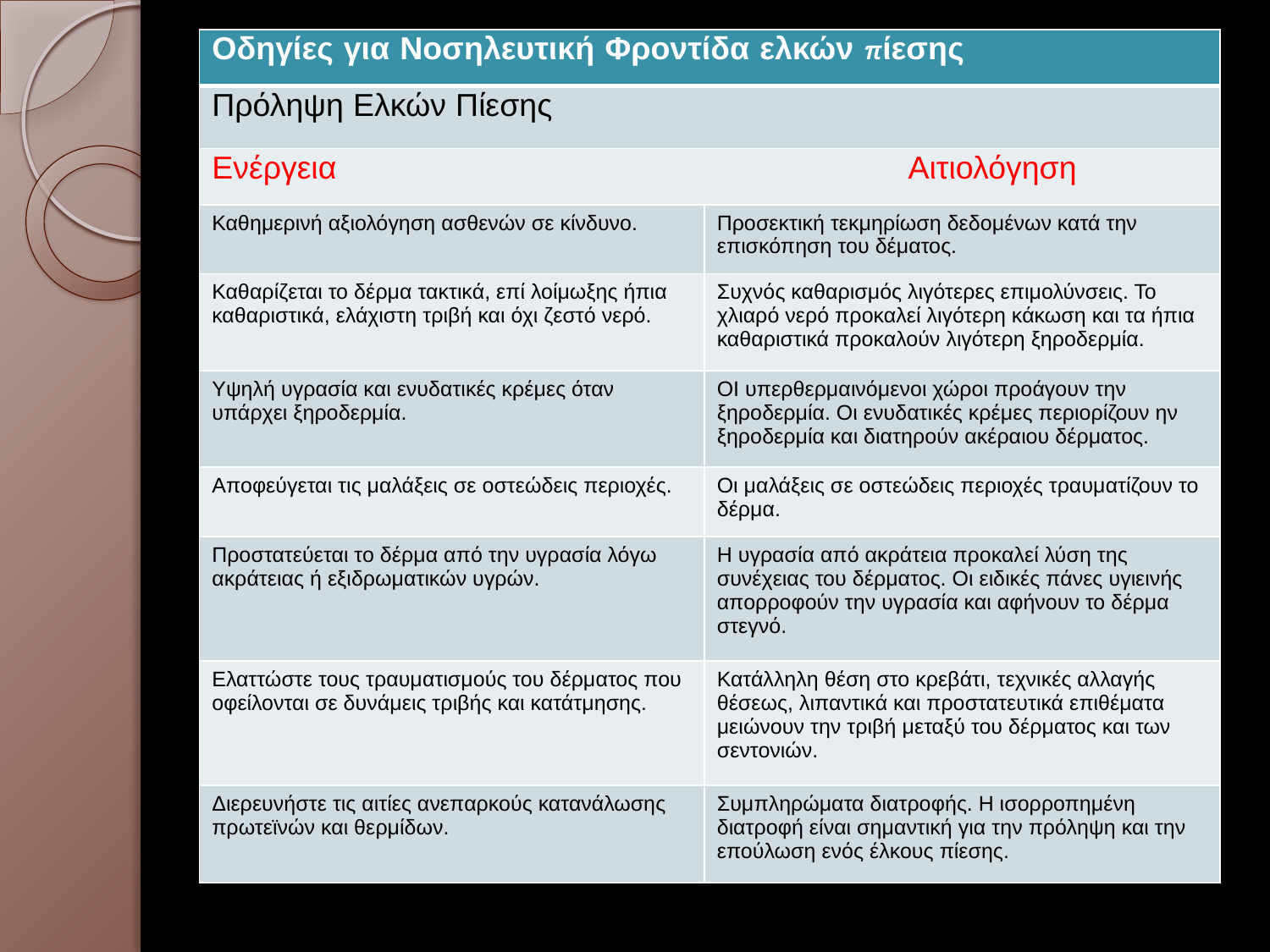

| Οδηγίες για Νοσηλευτική Φροντίδα ελκών πίεσης |  |
| --- | --- |
| Πρόληψη Ελκών Πίεσης |  |
| Ενέργεια Αιτιολόγηση |  |
| Καθημερινή αξιολόγηση ασθενών σε κίνδυνο. | Προσεκτική τεκμηρίωση δεδομένων κατά την επισκόπηση του δέματος. |
| Καθαρίζεται το δέρμα τακτικά, επί λοίμωξης ήπια καθαριστικά, ελάχιστη τριβή και όχι ζεστό νερό. | Συχνός καθαρισμός λιγότερες επιμολύνσεις. Το χλιαρό νερό προκαλεί λιγότερη κάκωση και τα ήπια καθαριστικά προκαλούν λιγότερη ξηροδερμία. |
| Υψηλή υγρασία και ενυδατικές κρέμες όταν υπάρχει ξηροδερμία. | ΟΙ υπερθερμαινόμενοι χώροι προάγουν την ξηροδερμία. Οι ενυδατικές κρέμες περιορίζουν ην ξηροδερμία και διατηρούν ακέραιου δέρματος. |
| Αποφεύγεται τις μαλάξεις σε οστεώδεις περιοχές. | Οι μαλάξεις σε οστεώδεις περιοχές τραυματίζουν το δέρμα. |
| Προστατεύεται το δέρμα από την υγρασία λόγω ακράτειας ή εξιδρωματικών υγρών. | Η υγρασία από ακράτεια προκαλεί λύση της συνέχειας του δέρματος. Οι ειδικές πάνες υγιεινής απορροφούν την υγρασία και αφήνουν το δέρμα στεγνό. |
| Ελαττώστε τους τραυματισμούς του δέρματος που οφείλονται σε δυνάμεις τριβής και κατάτμησης. | Κατάλληλη θέση στο κρεβάτι, τεχνικές αλλαγής θέσεως, λιπαντικά και προστατευτικά επιθέματα μειώνουν την τριβή μεταξύ του δέρματος και των σεντονιών. |
| Διερευνήστε τις αιτίες ανεπαρκούς κατανάλωσης πρωτεϊνών και θερμίδων. | Συμπληρώματα διατροφής. Η ισορροπημένη διατροφή είναι σημαντική για την πρόληψη και την επούλωση ενός έλκους πίεσης. |